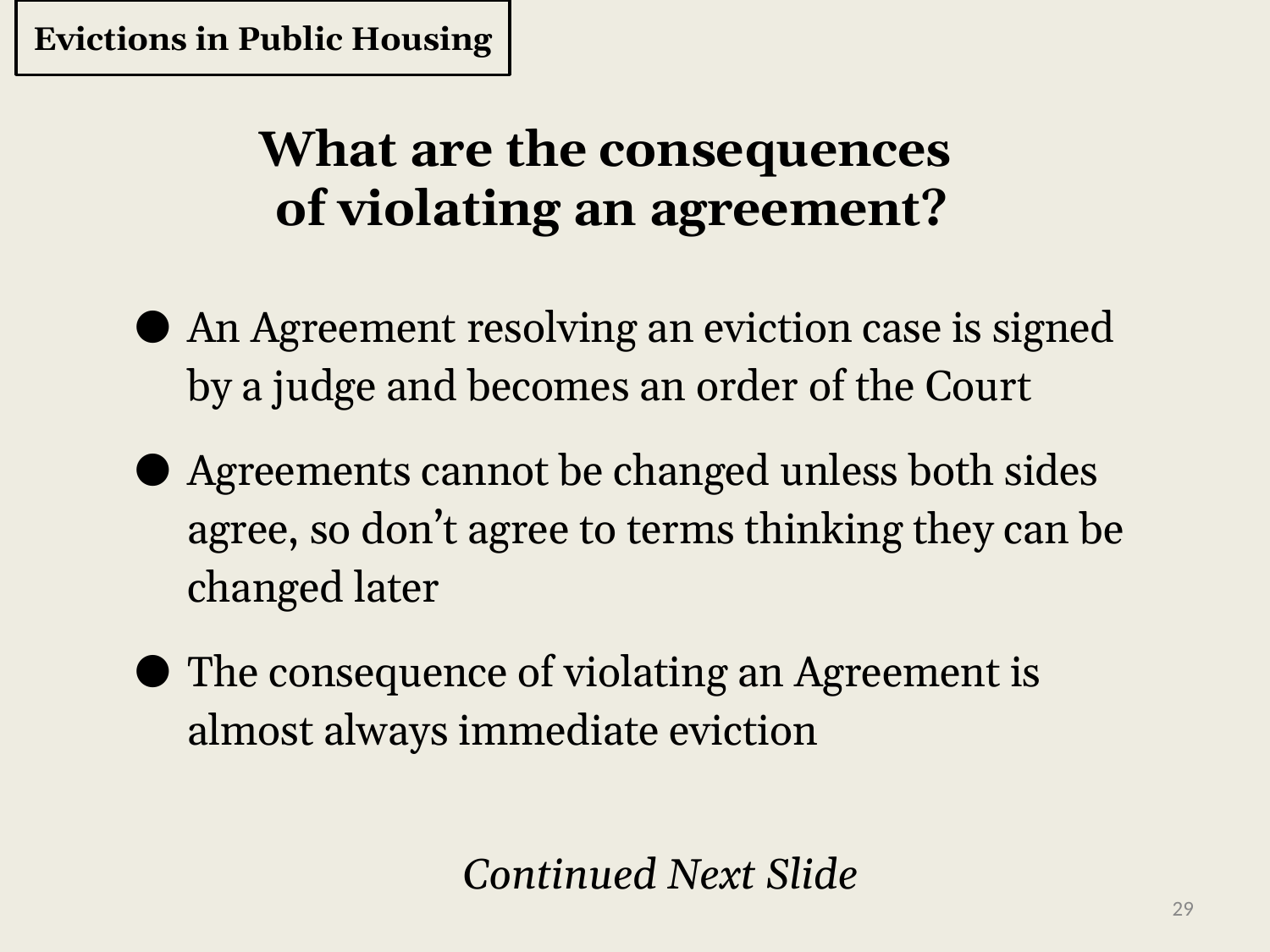

# Evictions in Public Housing
What are the consequences
of violating an agreement?

An Agreement resolving an eviction case is signed by a judge and becomes an order of the Court
Agreements cannot be changed unless both sides agree, so don’t agree to terms thinking they can be changed later
The consequence of violating an Agreement is almost always immediate eviction
Continued Next Slide
29